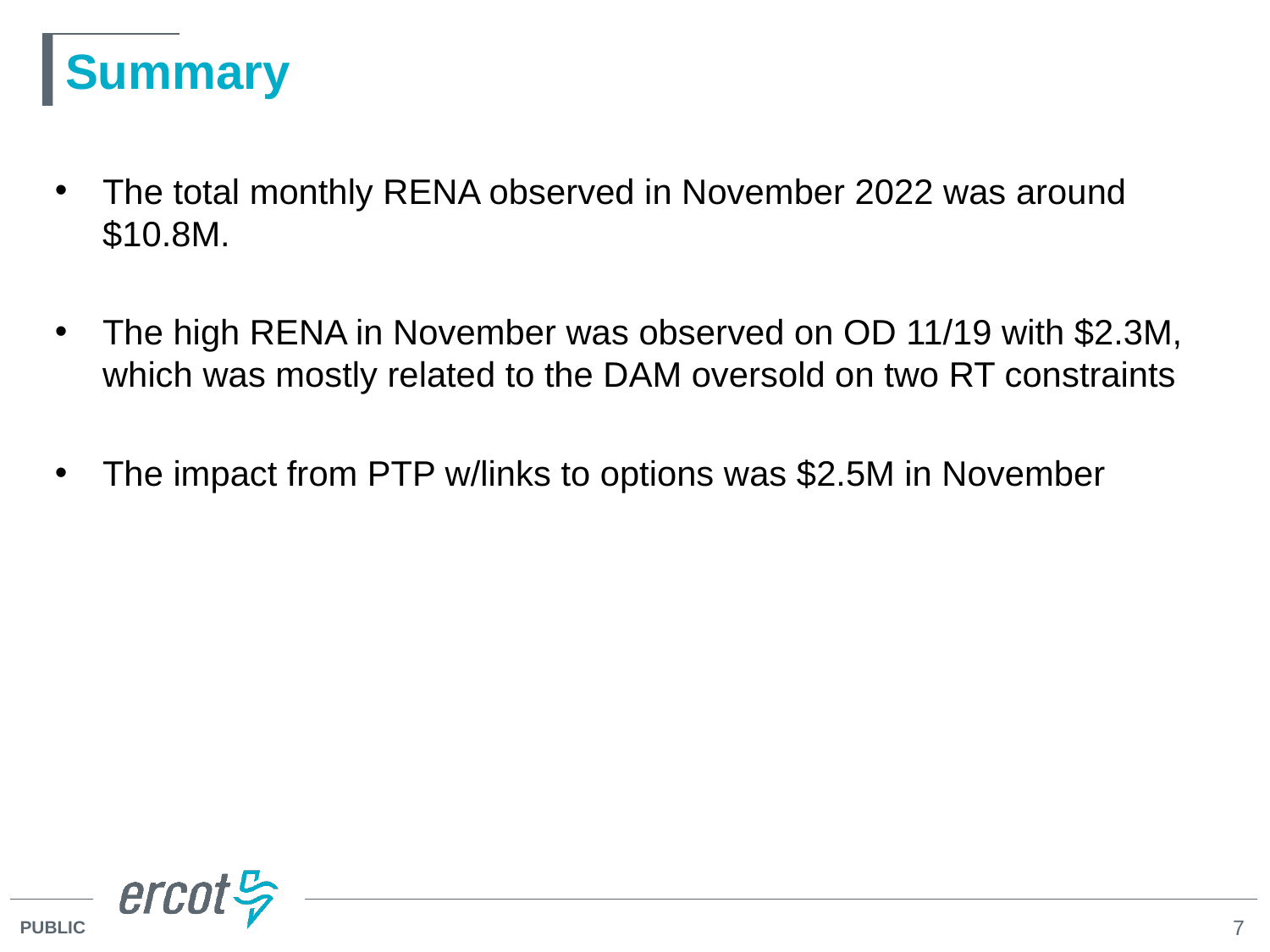

# Summary

The total monthly RENA observed in November 2022 was around $10.8M.

The high RENA in November was observed on OD 11/19 with $2.3M, which was mostly related to the DAM oversold on two RT constraints

The impact from PTP w/links to options was $2.5M in November